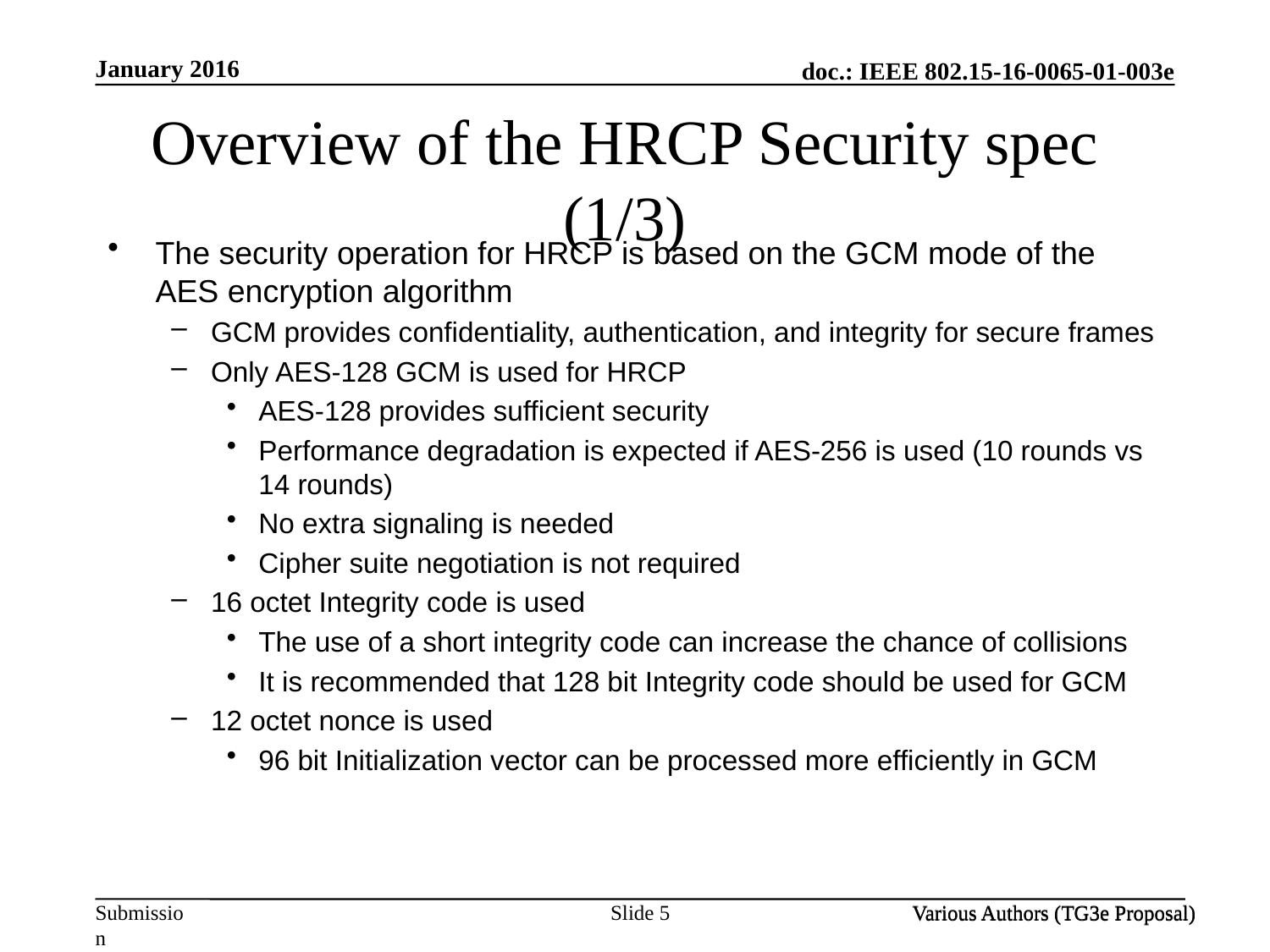

January 2016
Overview of the HRCP Security spec (1/3)
The security operation for HRCP is based on the GCM mode of the AES encryption algorithm
GCM provides confidentiality, authentication, and integrity for secure frames
Only AES-128 GCM is used for HRCP
AES-128 provides sufficient security
Performance degradation is expected if AES-256 is used (10 rounds vs 14 rounds)
No extra signaling is needed
Cipher suite negotiation is not required
16 octet Integrity code is used
The use of a short integrity code can increase the chance of collisions
It is recommended that 128 bit Integrity code should be used for GCM
12 octet nonce is used
96 bit Initialization vector can be processed more efficiently in GCM

Slide 5
Various Authors (TG3e Proposal)
Various Authors (TG3e Proposal)